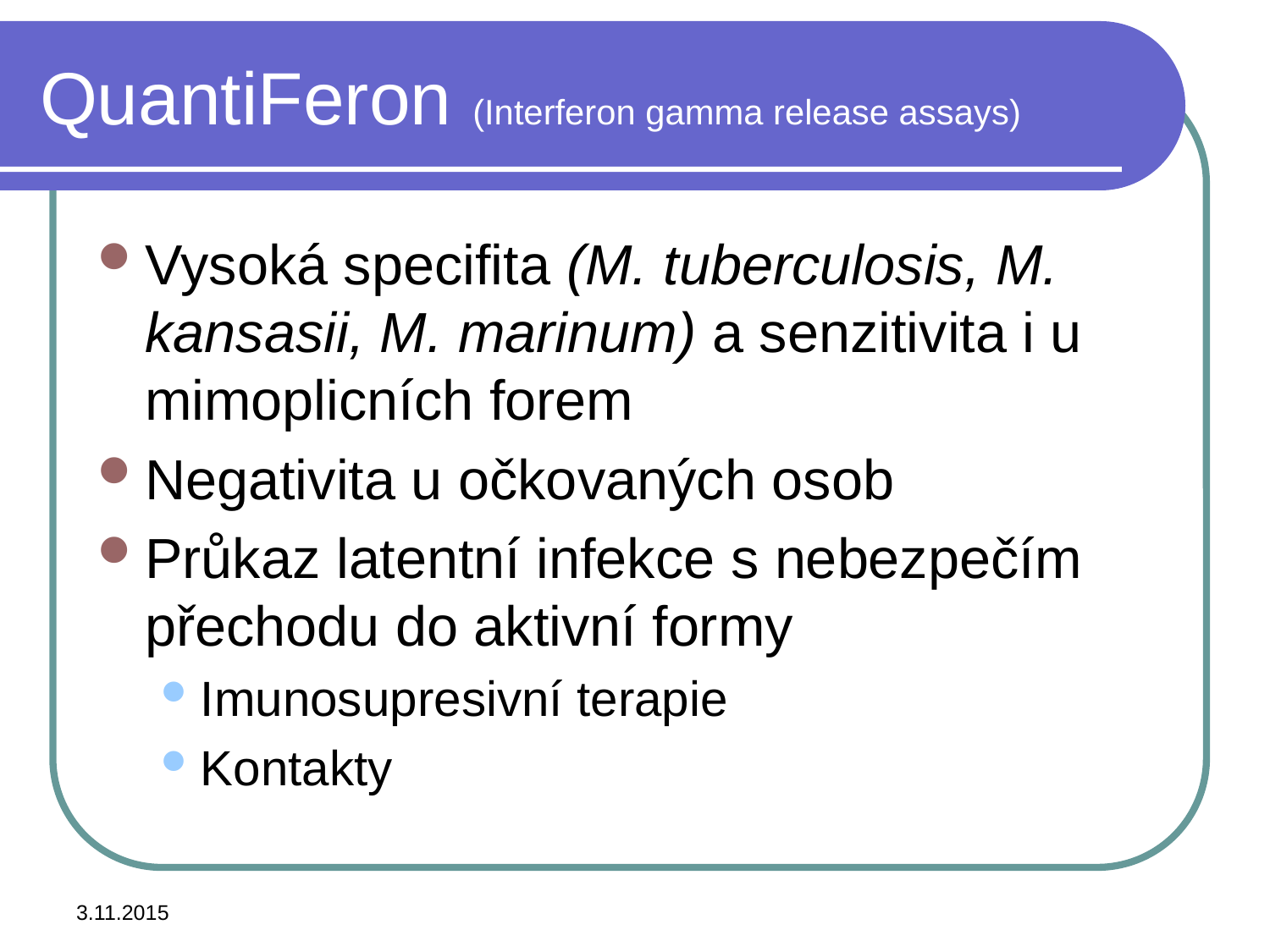

# QuantiFeron (Interferon gamma release assays)
Vysoká specifita (M. tuberculosis, M. kansasii, M. marinum) a senzitivita i u mimoplicních forem
Negativita u očkovaných osob
Průkaz latentní infekce s nebezpečím přechodu do aktivní formy
Imunosupresivní terapie
Kontakty
3.11.2015